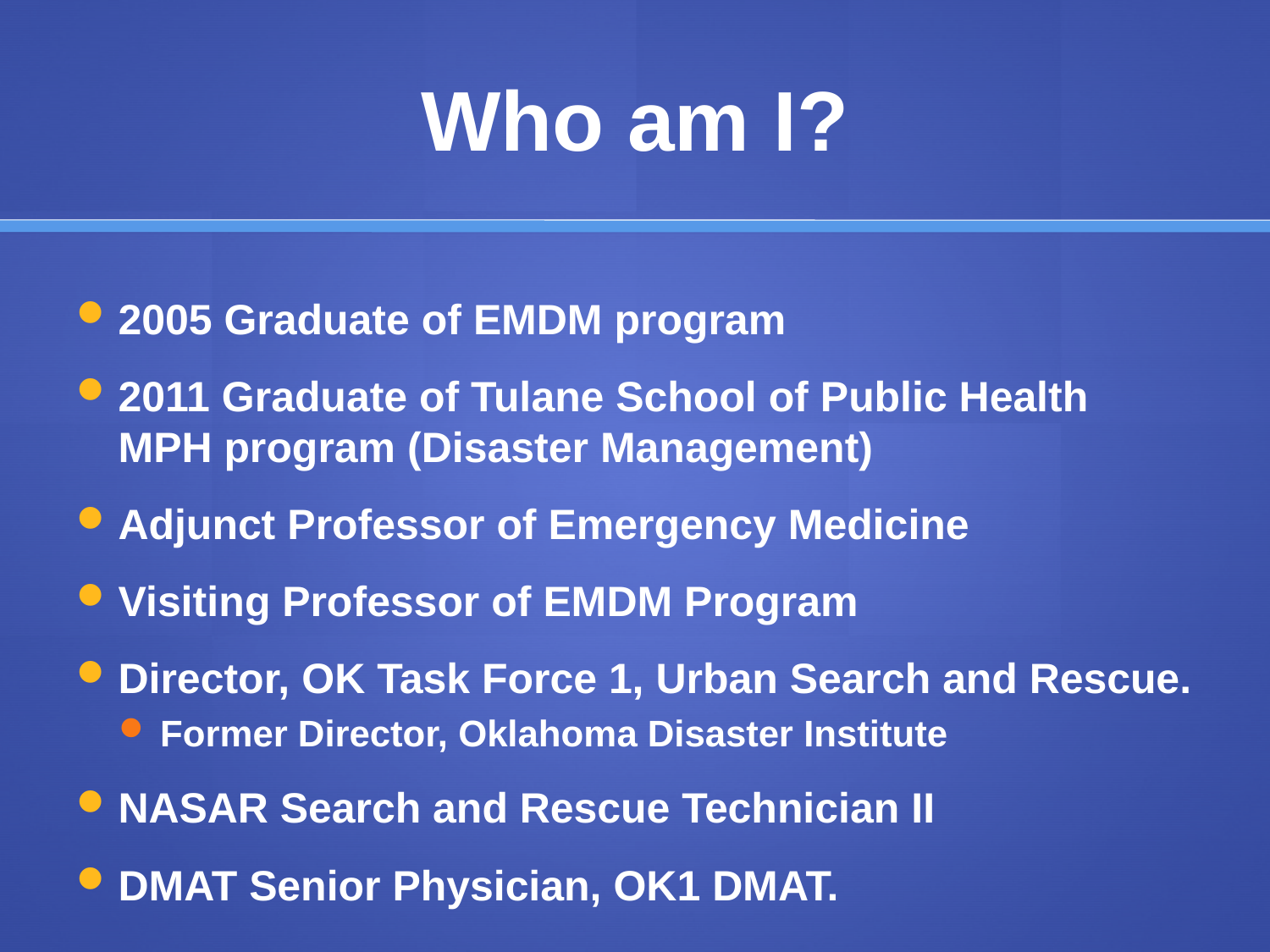

# Who am I?
2005 Graduate of EMDM program
2011 Graduate of Tulane School of Public Health MPH program (Disaster Management)
Adjunct Professor of Emergency Medicine
Visiting Professor of EMDM Program
Director, OK Task Force 1, Urban Search and Rescue.
Former Director, Oklahoma Disaster Institute
NASAR Search and Rescue Technician II
DMAT Senior Physician, OK1 DMAT.